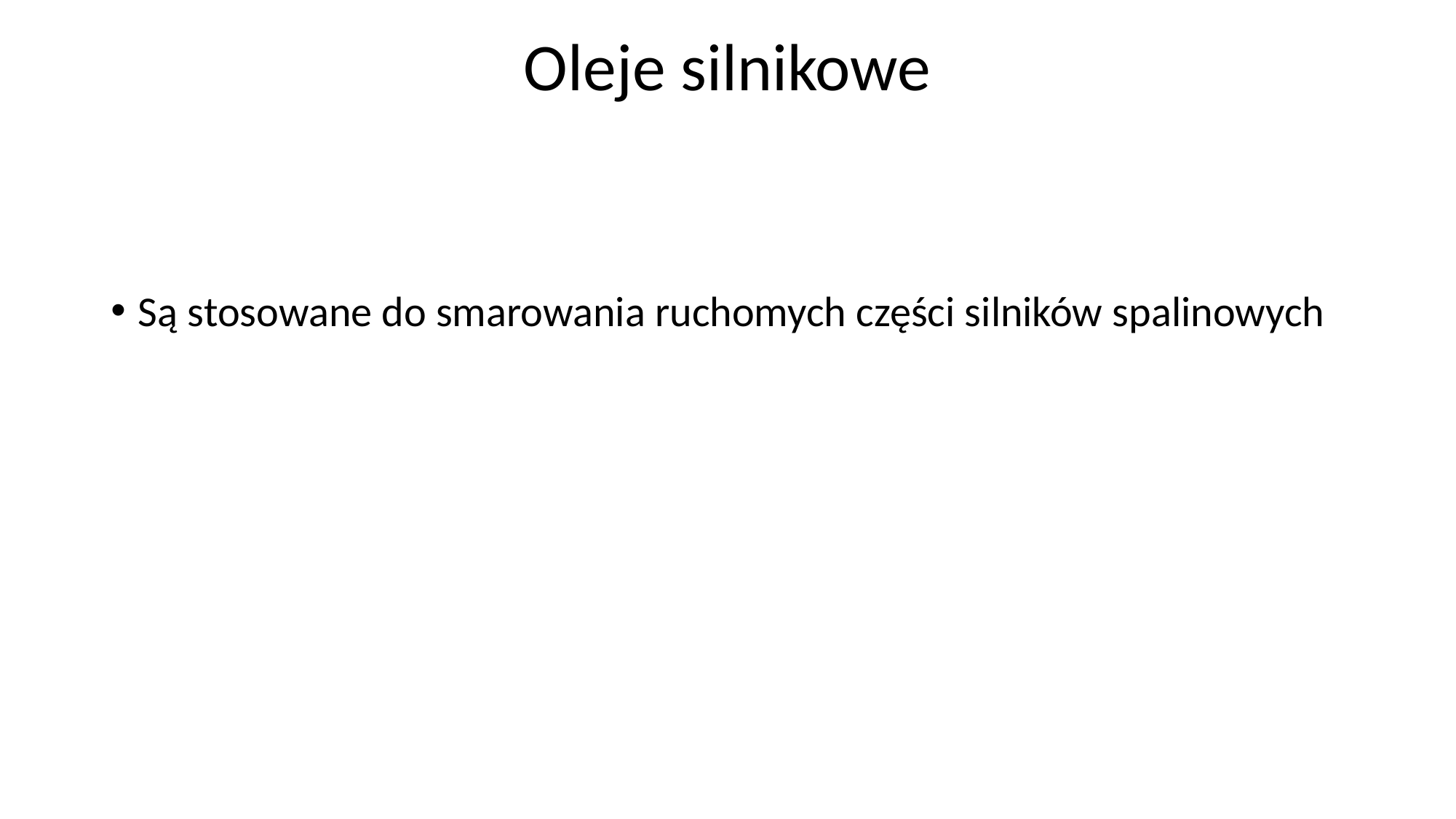

# Oleje silnikowe

Są stosowane do smarowania ruchomych części silników spalinowych